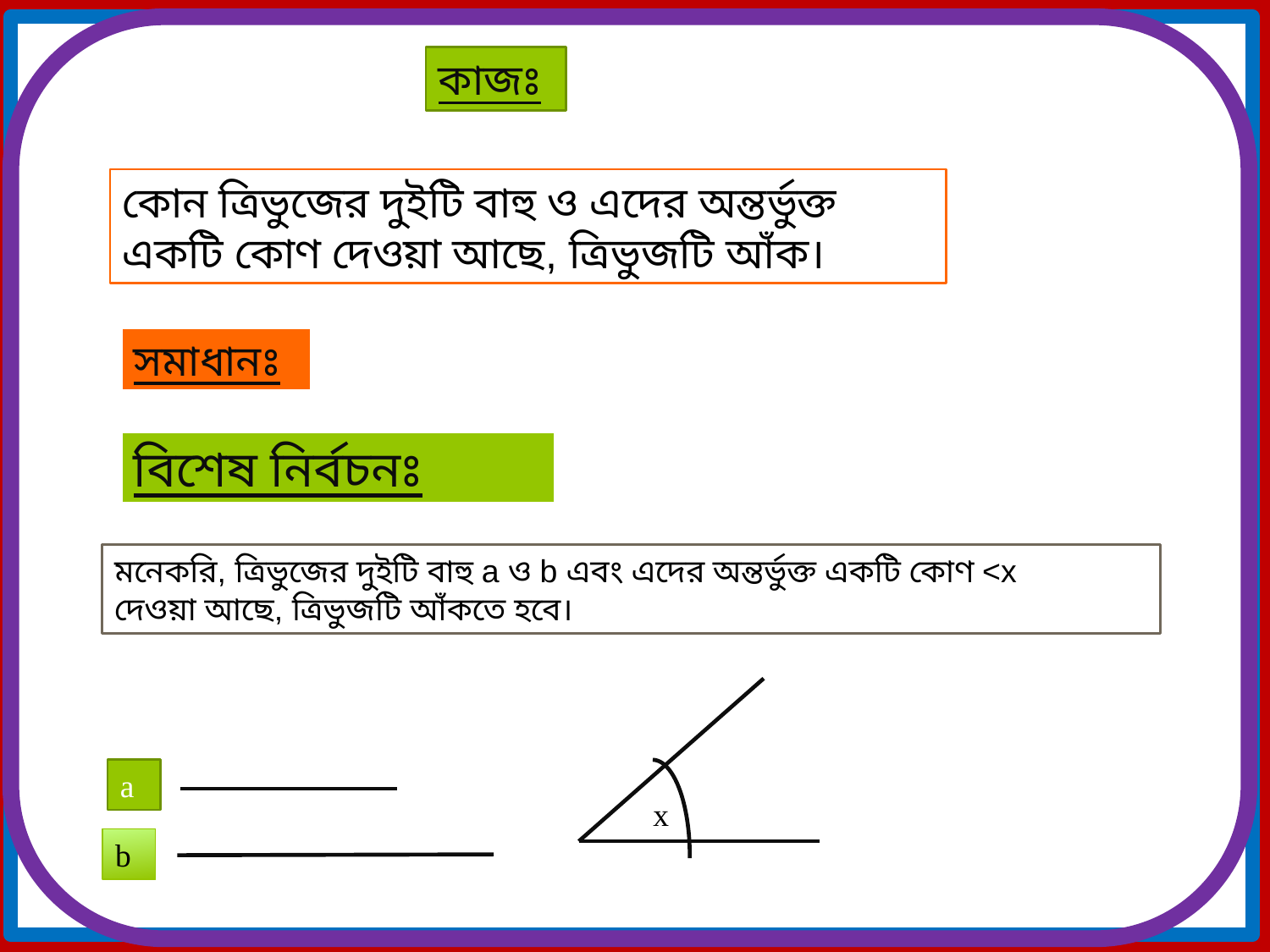

কাজঃ
কোন ত্রিভুজের দুইটি বাহু ও এদের অন্তর্ভুক্ত একটি কোণ দেওয়া আছে, ত্রিভুজটি আঁক।
সমাধানঃ
বিশেষ নির্বচনঃ
মনেকরি, ত্রিভুজের দুইটি বাহু a ও b এবং এদের অন্তর্ভুক্ত একটি কোণ <x
দেওয়া আছে, ত্রিভুজটি আঁকতে হবে।

a
x
b